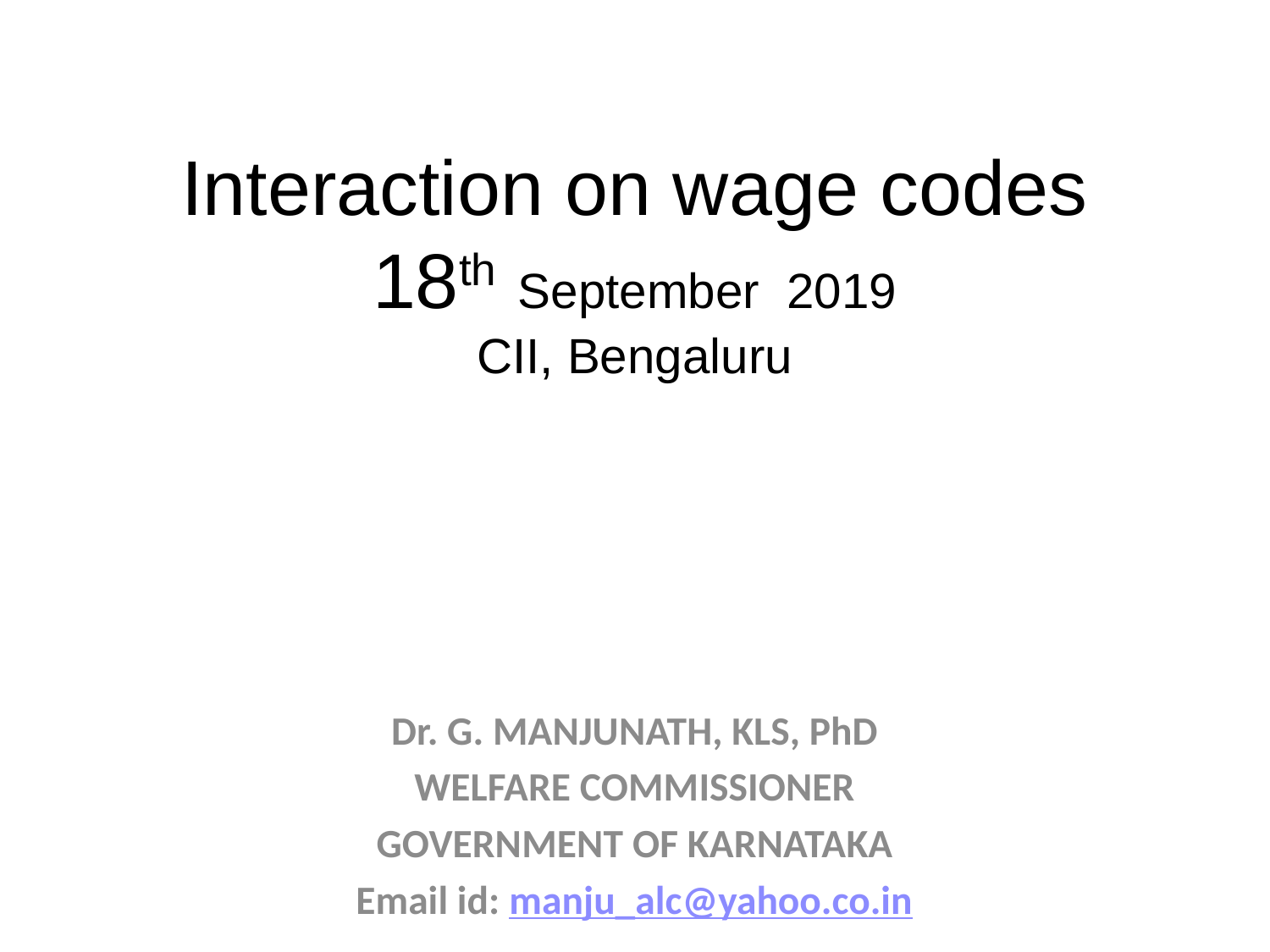

# Interaction on wage codes 18th September  2019 CII, Bengaluru
Dr. G. MANJUNATH, KLS, PhD
WELFARE COMMISSIONER
GOVERNMENT OF KARNATAKA
Email id: manju_alc@yahoo.co.in